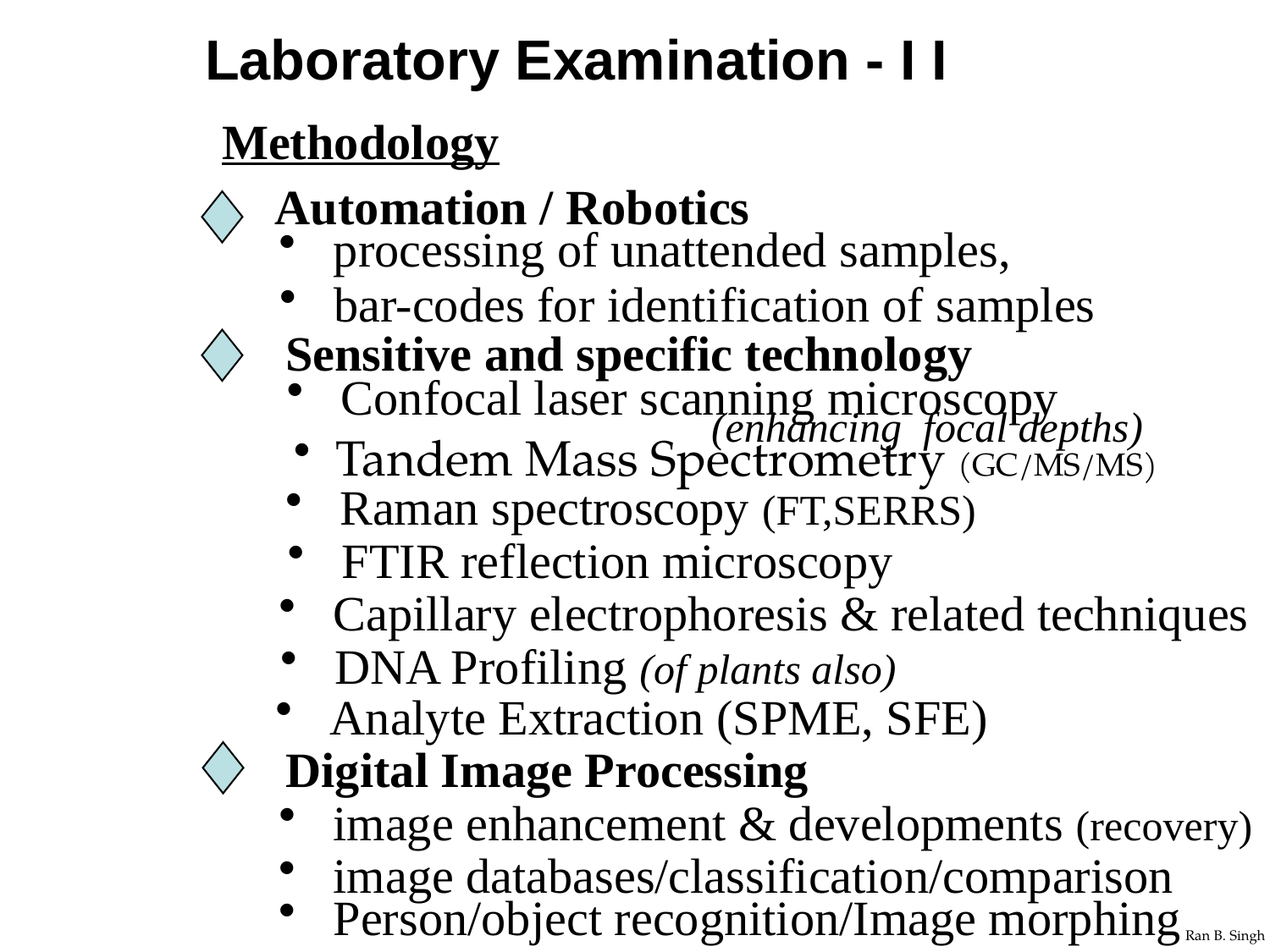

Laboratory Examination - I I
Methodology
Automation / Robotics

  processing of unattended samples,
  bar-codes for identification of samples
Sensitive and specific technology

  Confocal laser scanning microscopy
 (enhancing  focal depths)
 Tandem Mass Spectrometry (GC/MS/MS)
  Raman spectroscopy (FT,SERRS)
  FTIR reflection microscopy
  Capillary electrophoresis & related techniques
  DNA Profiling (of plants also)
  Analyte Extraction (SPME, SFE)
Digital Image Processing

  image enhancement & developments (recovery)
  image databases/classification/comparison
  Person/object recognition/Image morphing
Ran B. Singh